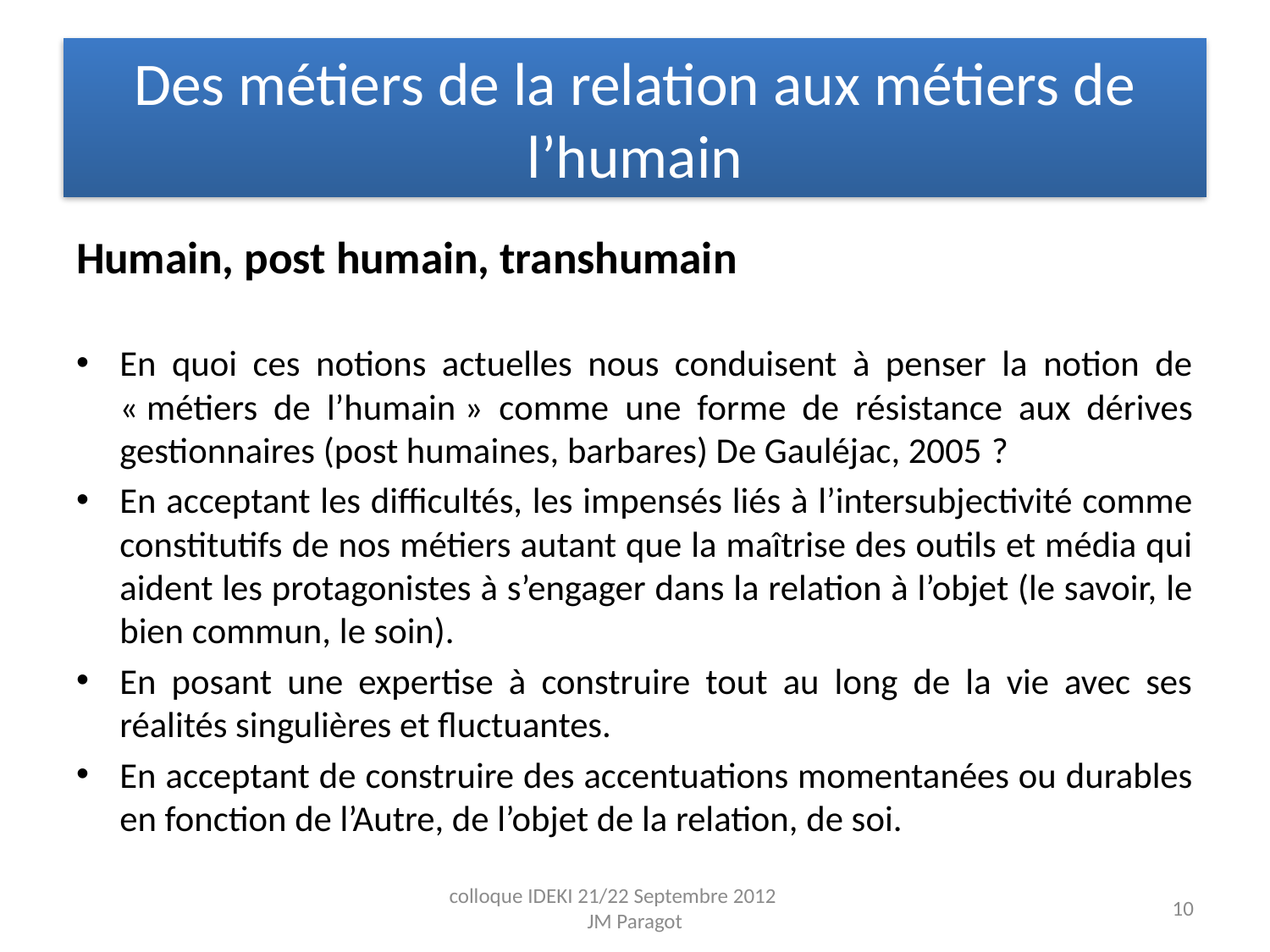

# Des métiers de la relation aux métiers de l’humain
Humain, post humain, transhumain

En quoi ces notions actuelles nous conduisent à penser la notion de « métiers de l’humain » comme une forme de résistance aux dérives gestionnaires (post humaines, barbares) De Gauléjac, 2005 ?
En acceptant les difficultés, les impensés liés à l’intersubjectivité comme constitutifs de nos métiers autant que la maîtrise des outils et média qui aident les protagonistes à s’engager dans la relation à l’objet (le savoir, le bien commun, le soin).
En posant une expertise à construire tout au long de la vie avec ses réalités singulières et fluctuantes.
En acceptant de construire des accentuations momentanées ou durables en fonction de l’Autre, de l’objet de la relation, de soi.

colloque IDEKI 21/22 Septembre 2012          JM Paragot
10